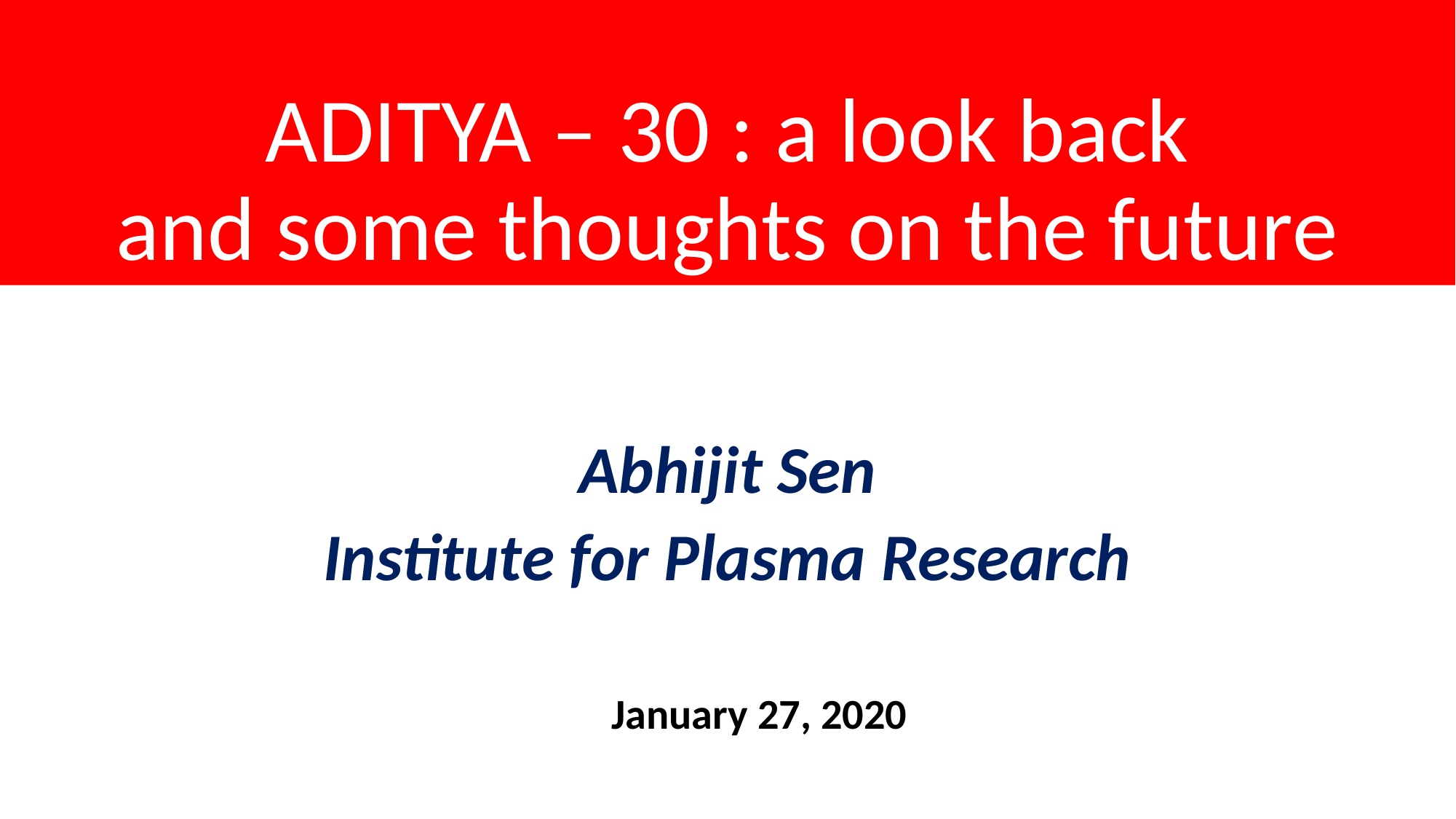

# ADITYA – 30 : a look back and some thoughts on the future
Abhijit Sen
Institute for Plasma Research
January 27, 2020